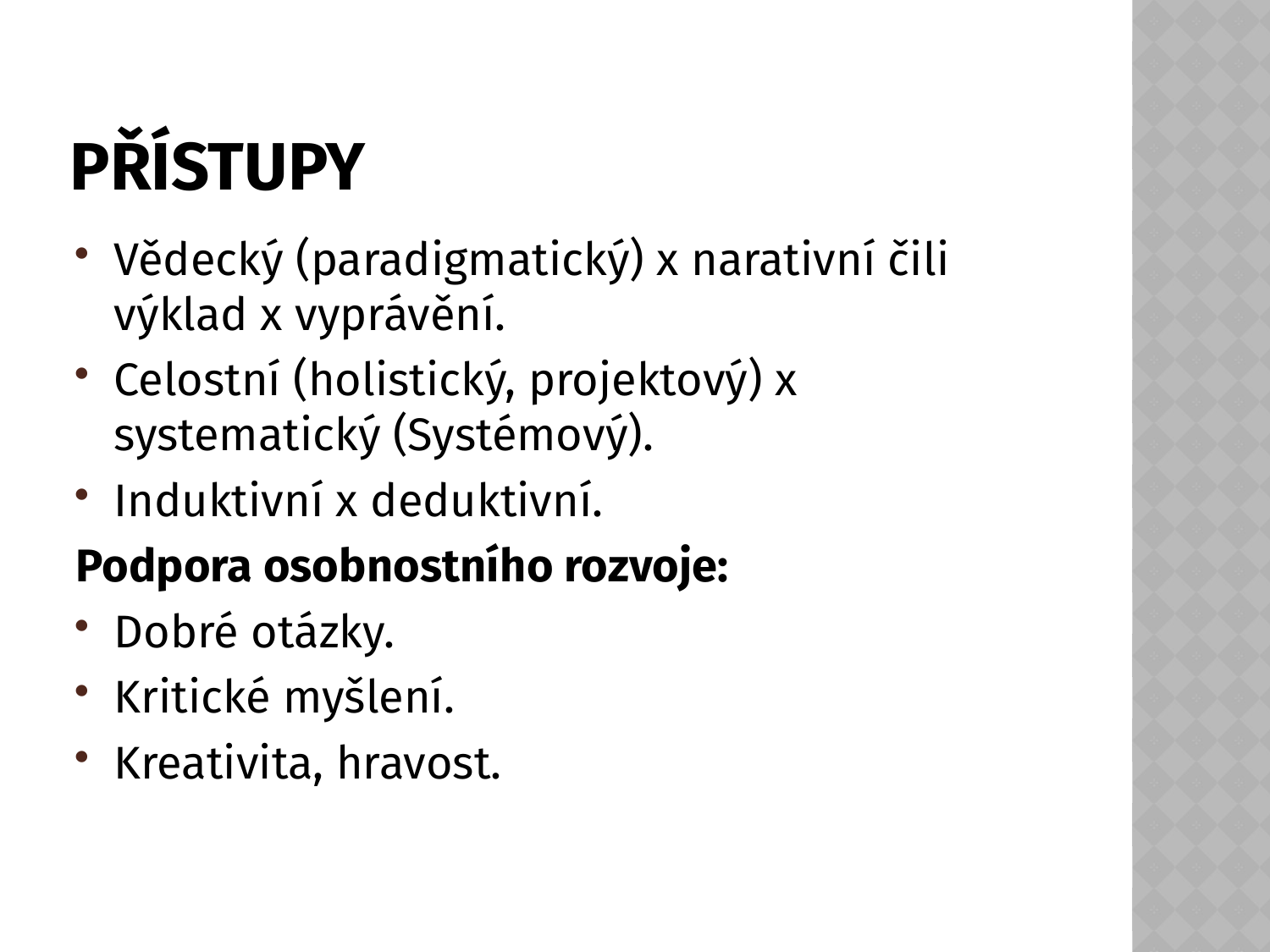

# Přístupy
Vědecký (paradigmatický) x narativní čili výklad x vyprávění.
Celostní (holistický, projektový) x systematický (Systémový).
Induktivní x deduktivní.
Podpora osobnostního rozvoje:
Dobré otázky.
Kritické myšlení.
Kreativita, hravost.